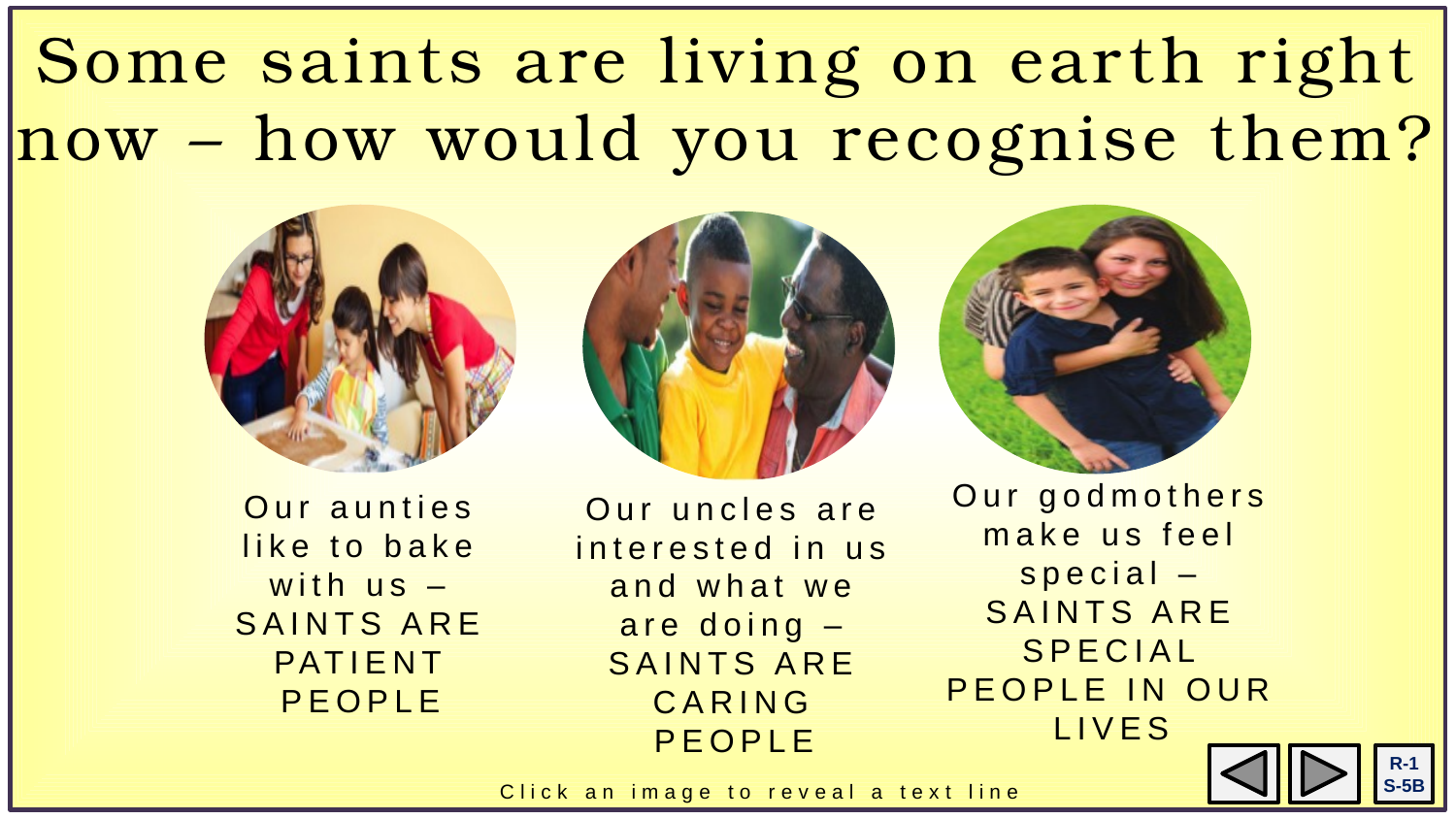

Some saints are living on earth right now – how would you recognise them?

Our godmothers make us feel special – SAINTS ARE SPECIAL PEOPLE IN OUR LIVES
Our aunties like to bake with us – SAINTS ARE PATIENT PEOPLE
Our uncles are interested in us and what we are doing – SAINTS ARE CARING PEOPLE

R-1
S-5B
Click an image to reveal a text line